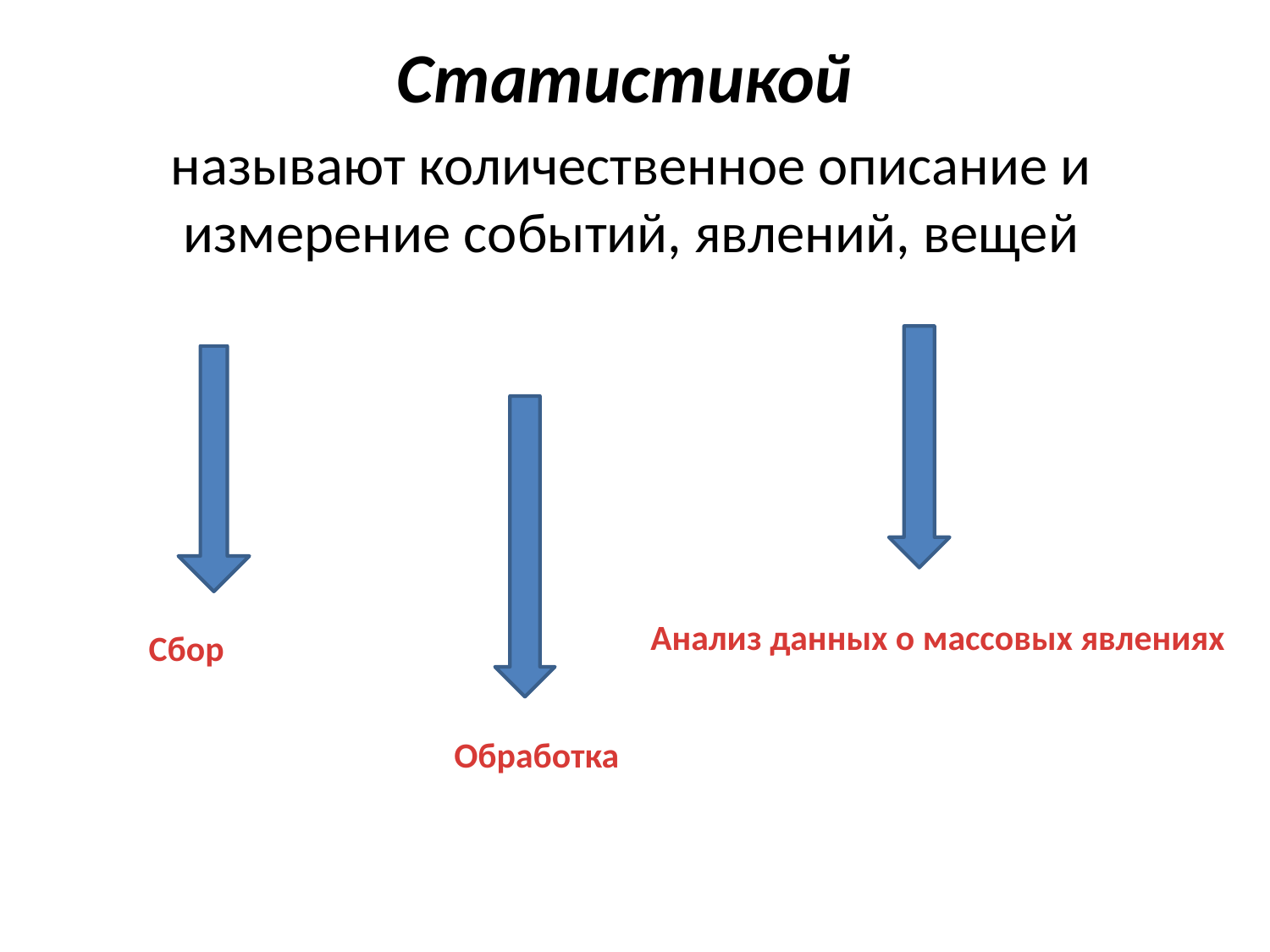

Статистикой
называют количественное описание и измерение событий, явлений, вещей

Анализ данных о массовых явлениях
Сбор
Обработка